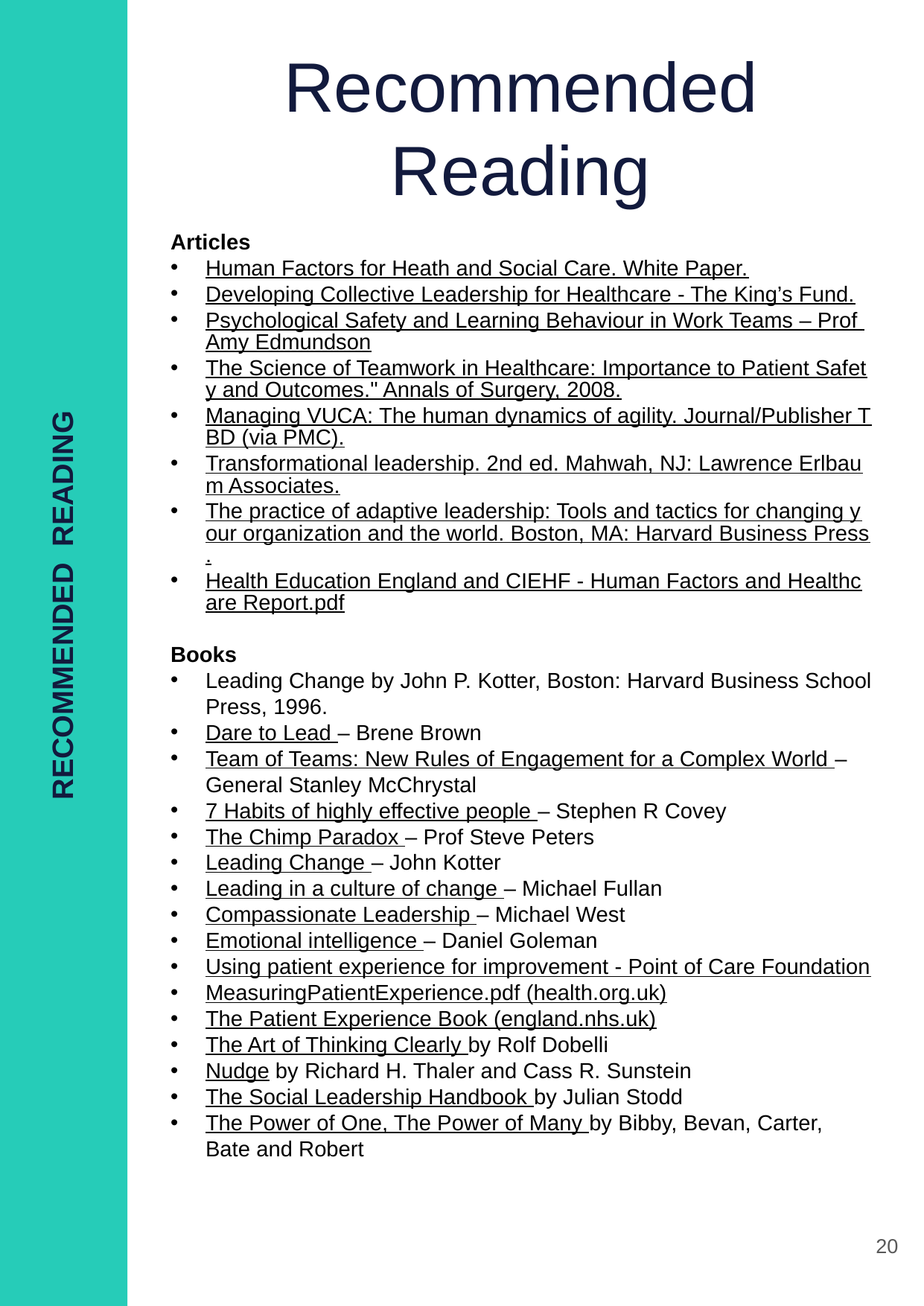

Recommended Reading
Articles
Human Factors for Heath and Social Care. White Paper.
Developing Collective Leadership for Healthcare - The King’s Fund.
Psychological Safety and Learning Behaviour in Work Teams – Prof Amy Edmundson
The Science of Teamwork in Healthcare: Importance to Patient Safety and Outcomes." Annals of Surgery, 2008.
Managing VUCA: The human dynamics of agility. Journal/Publisher TBD (via PMC).
Transformational leadership. 2nd ed. Mahwah, NJ: Lawrence Erlbaum Associates.
The practice of adaptive leadership: Tools and tactics for changing your organization and the world. Boston, MA: Harvard Business Press.
Health Education England and CIEHF - Human Factors and Healthcare Report.pdf

Books
Leading Change by John P. Kotter, Boston: Harvard Business School Press, 1996.
Dare to Lead – Brene Brown
Team of Teams: New Rules of Engagement for a Complex World – General Stanley McChrystal
7 Habits of highly effective people – Stephen R Covey
The Chimp Paradox – Prof Steve Peters
Leading Change – John Kotter
Leading in a culture of change – Michael Fullan
Compassionate Leadership – Michael West
Emotional intelligence – Daniel Goleman
Using patient experience for improvement - Point of Care Foundation
MeasuringPatientExperience.pdf (health.org.uk)
The Patient Experience Book (england.nhs.uk)
The Art of Thinking Clearly by Rolf Dobelli
Nudge by Richard H. Thaler and Cass R. Sunstein
The Social Leadership Handbook by Julian Stodd
The Power of One, The Power of Many by Bibby, Bevan, Carter, Bate and Robert

RECOMMENDED  READING
20